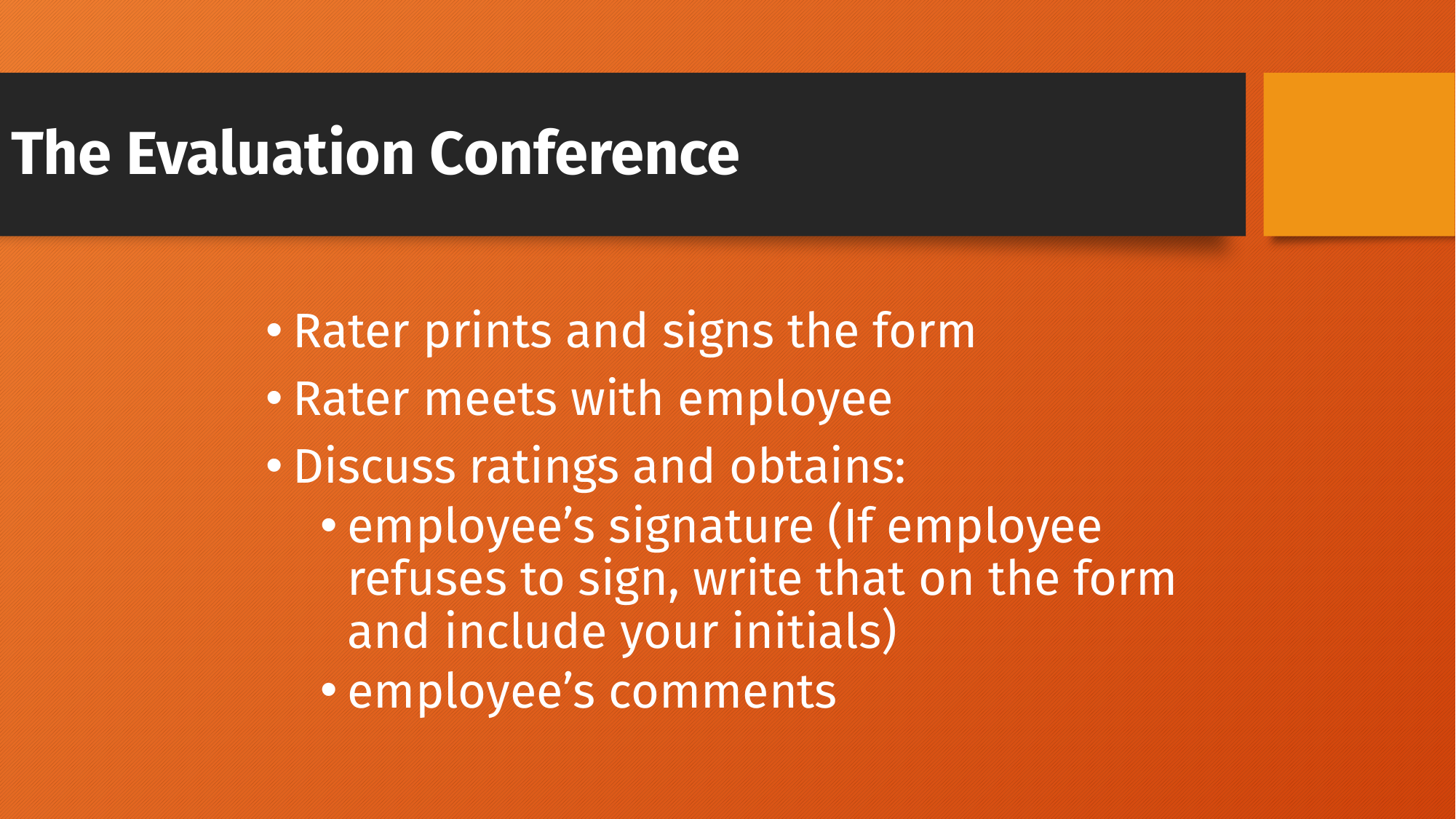

# The Evaluation Conference
Rater prints and signs the form
Rater meets with employee
Discuss ratings and obtains:
employee’s signature (If employee refuses to sign, write that on the form and include your initials)
employee’s comments